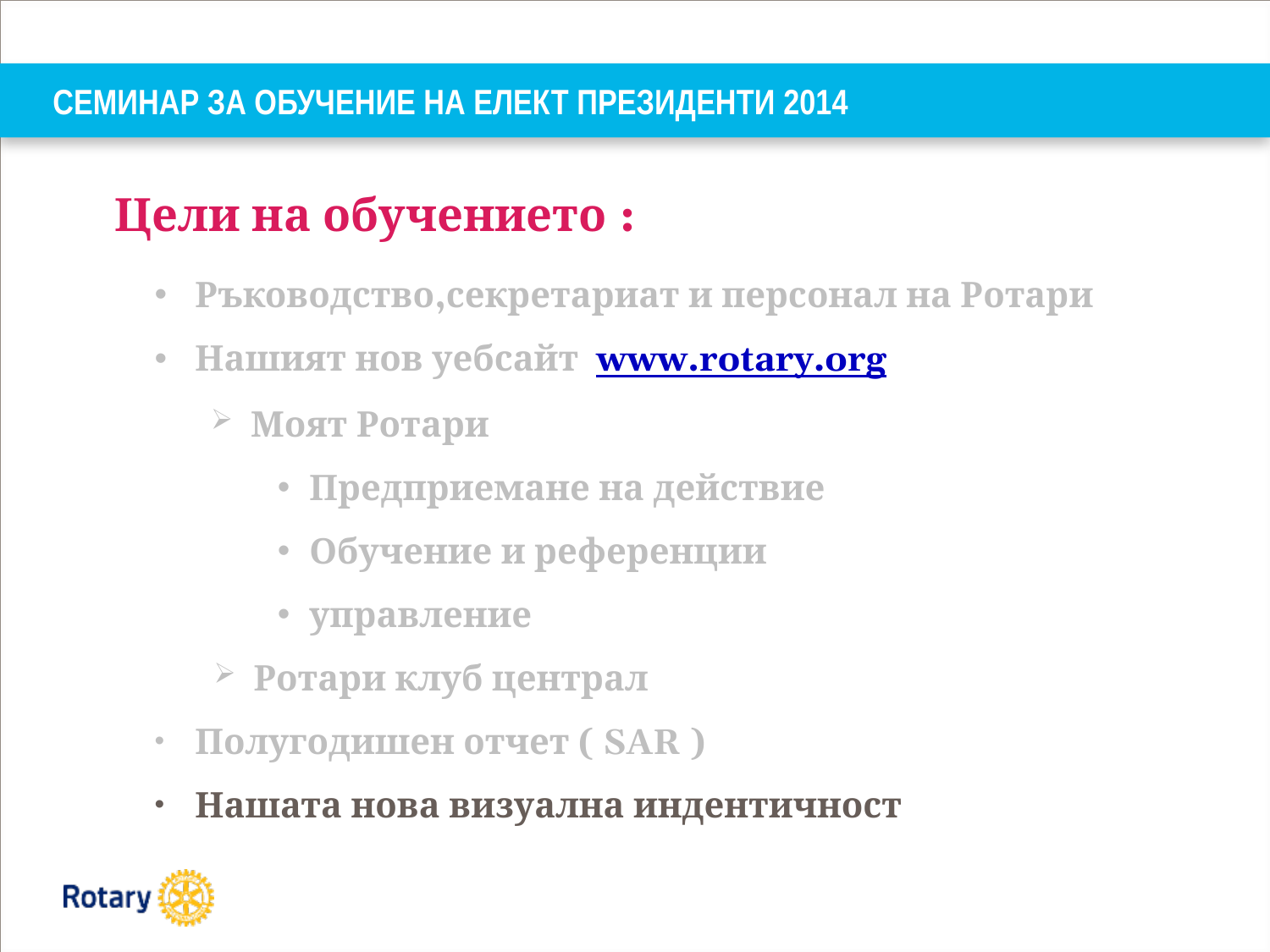

# СЕМИНАР ЗА ОБУЧЕНИЕ НА ЕЛЕКТ ПРЕЗИДЕНТИ 2014
Цели на обучението :
Ръководство,секретариат и персонал на Ротари
Нашият нов уебсайт  www.rotary.org
Моят Ротари
Предприемане на действие
Обучение и референции
управление
Ротари клуб централ
Полугодишен отчет ( SAR )
Нашата нова визуална индентичност